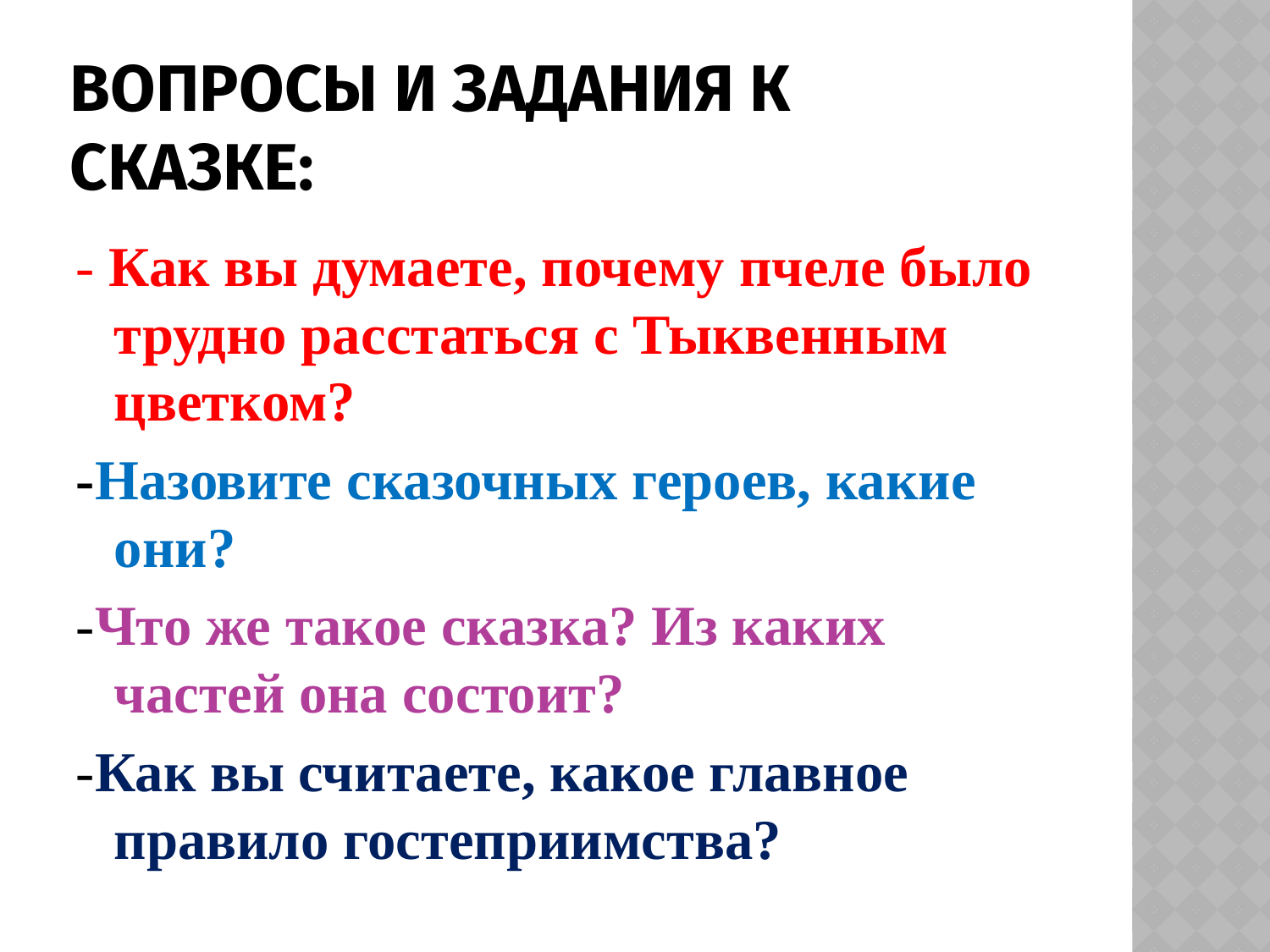

# Вопросы и задания к сказке:
- Как вы думаете, почему пчеле было трудно расстаться с Тыквенным цветком?
-Назовите сказочных героев, какие они?
-Что же такое сказка? Из каких частей она состоит?
-Как вы считаете, какое главное правило гостеприимства?